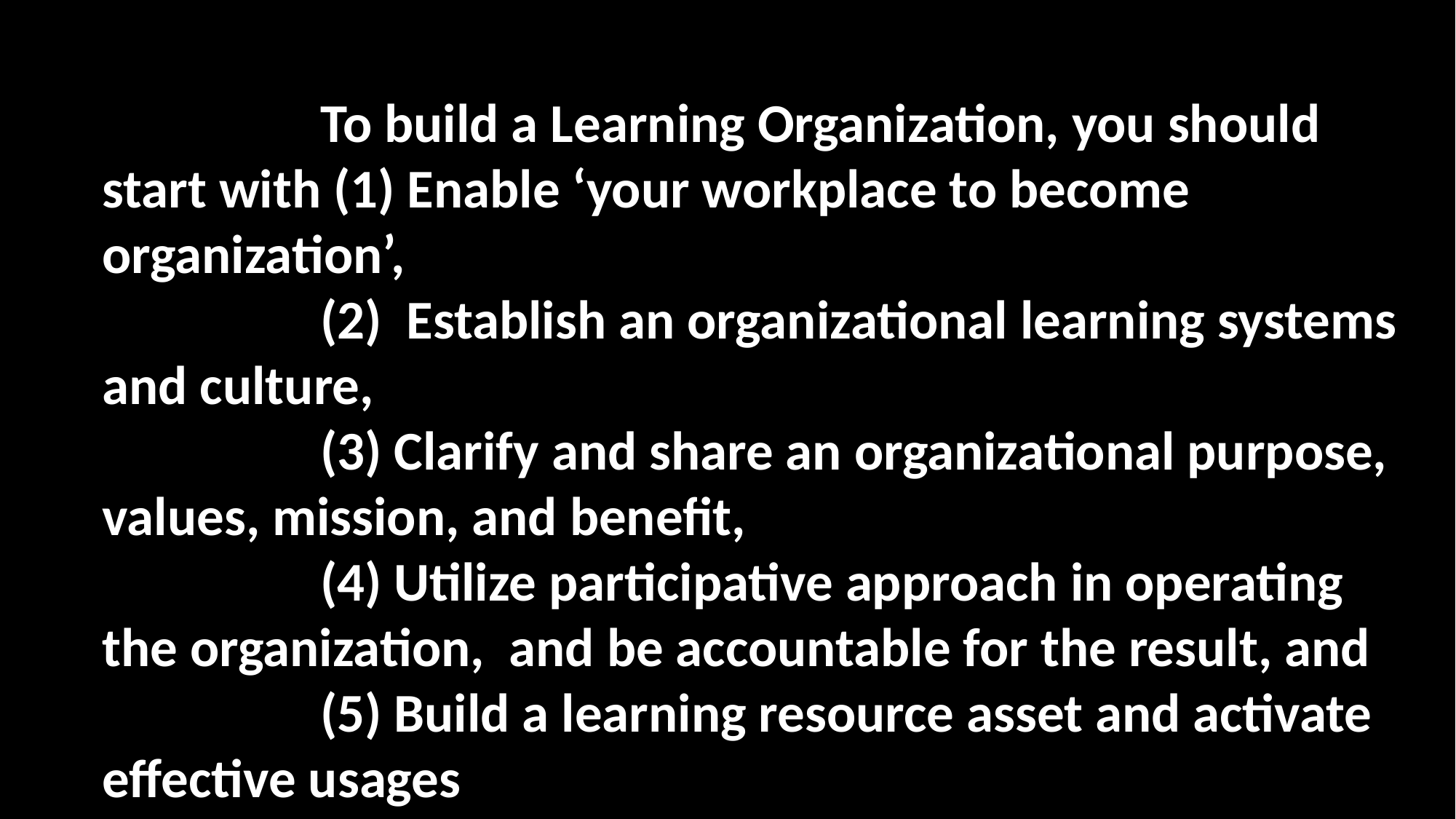

To build a Learning Organization, you should start with (1) Enable ‘your workplace to become organization’,
		(2)  Establish an organizational learning systems and culture,
		(3) Clarify and share an organizational purpose, values, mission, and benefit,
		(4) Utilize participative approach in operating the organization,  and be accountable for the result, and
		(5) Build a learning resource asset and activate effective usages